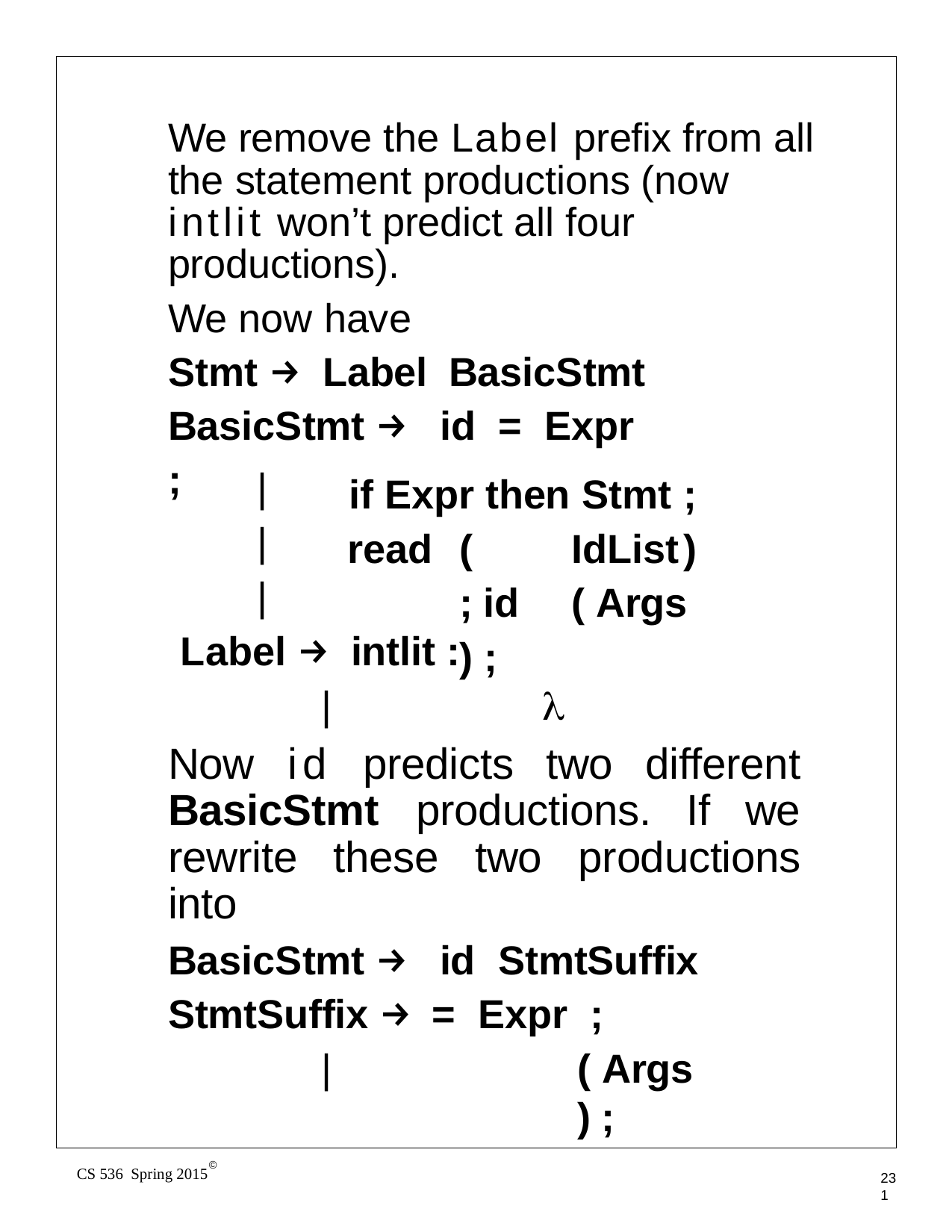

We remove the Label prefix from all the statement productions (now intlit won’t predict all four productions).
We now have
Stmt → Label		BasicStmt BasicStmt →	id	=	Expr	;
|
|
|
if Expr then Stmt	; read	(	IdList	)	; id	( Args	) ;
Label → intlit :
|	λ
Now id predicts two different BasicStmt productions. If we rewrite these two productions into
BasicStmt →	id		StmtSuffix StmtSuffix → =	Expr	;
|	( Args	) ;
©
CS 536  Spring 2015
231